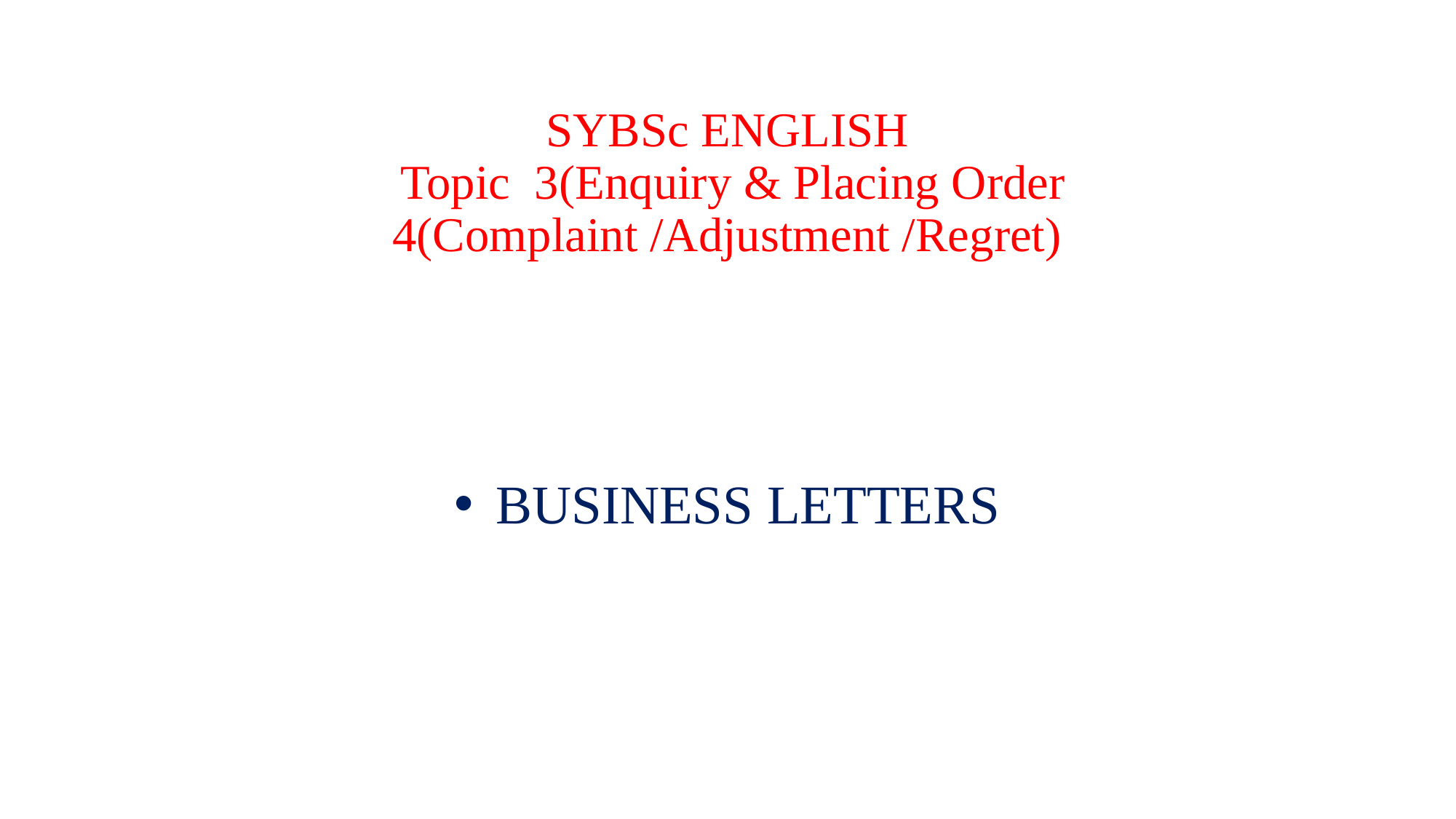

# SYBSc ENGLISH Topic  3(Enquiry & Placing Order 4(Complaint /Adjustment /Regret)

 BUSINESS LETTERS